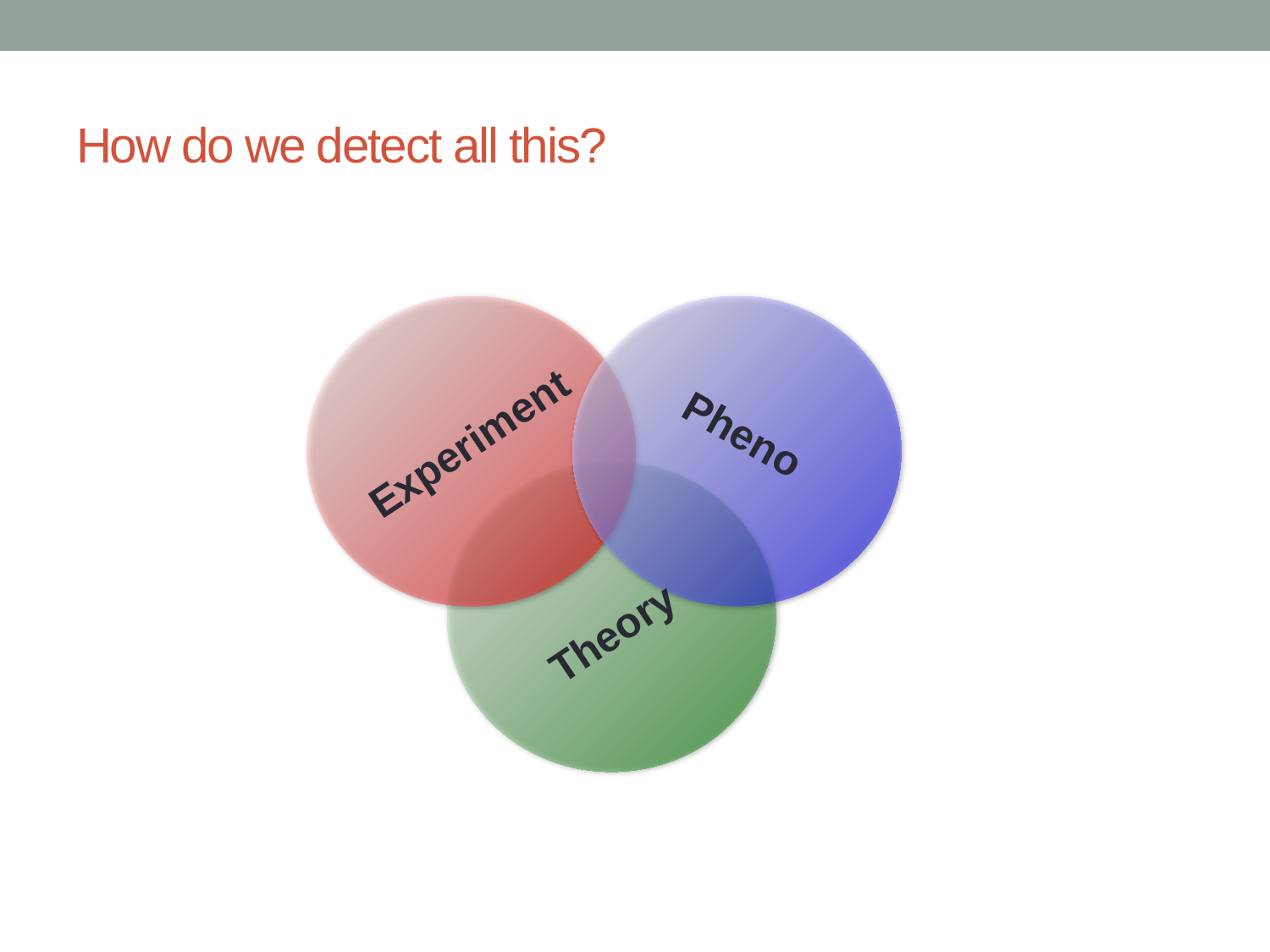

# How do we detect all this?

Pheno
Experiment

Theory